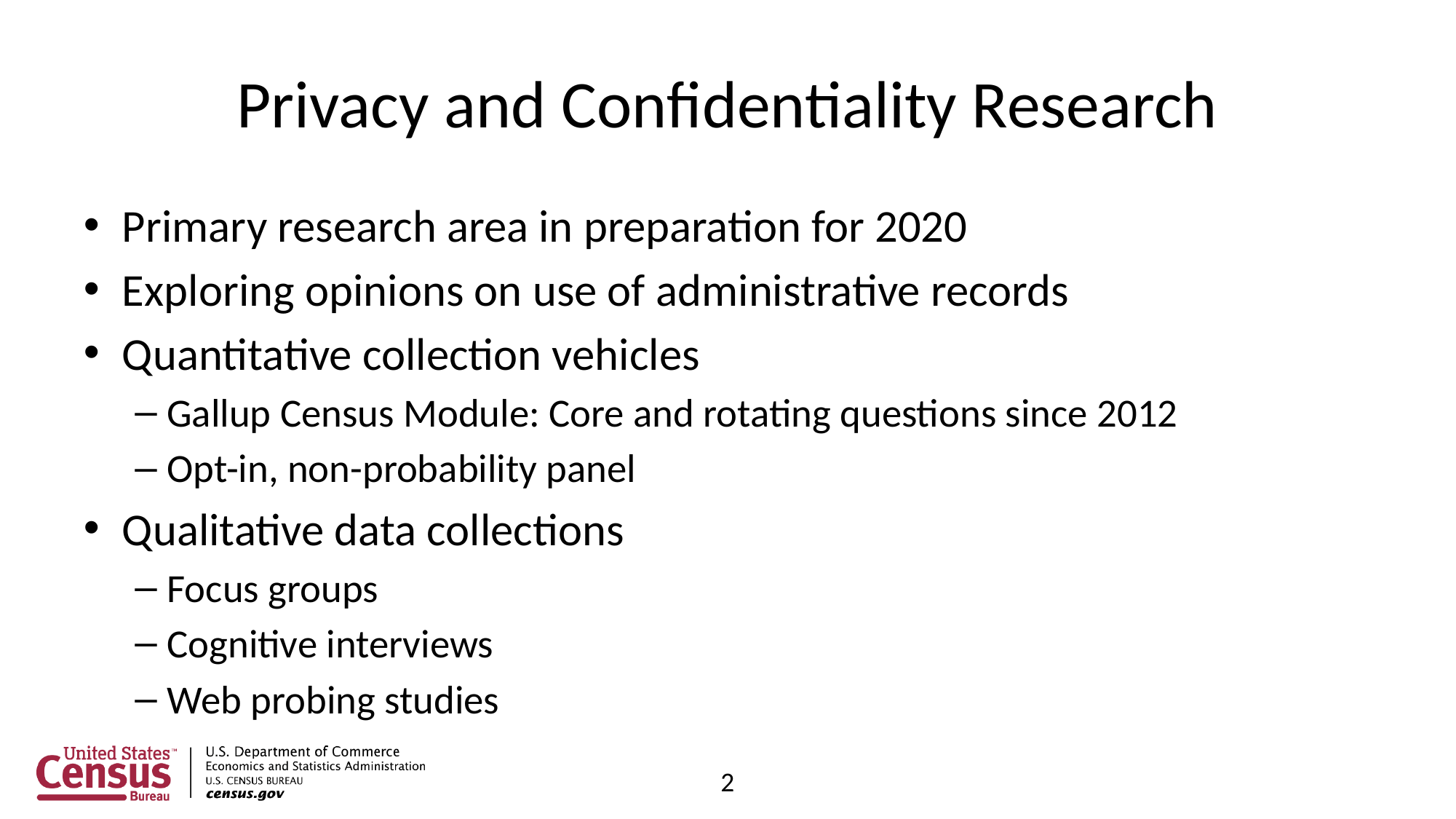

# Privacy and Confidentiality Research
Primary research area in preparation for 2020
Exploring opinions on use of administrative records
Quantitative collection vehicles
Gallup Census Module: Core and rotating questions since 2012
Opt-in, non-probability panel
Qualitative data collections
Focus groups
Cognitive interviews
Web probing studies
2